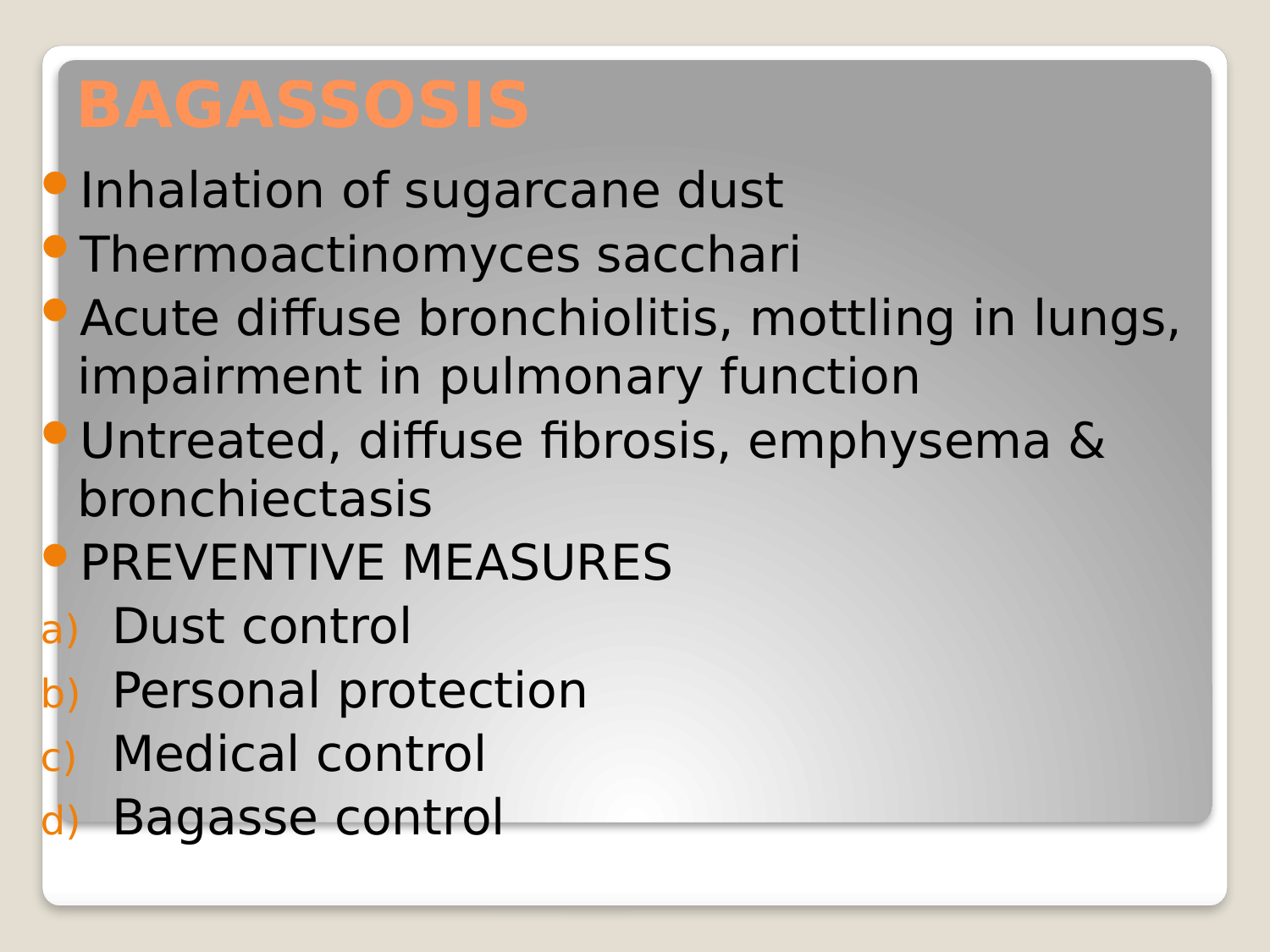

# BAGASSOSIS
Inhalation of sugarcane dust
Thermoactinomyces sacchari
Acute diffuse bronchiolitis, mottling in lungs, impairment in pulmonary function
Untreated, diffuse fibrosis, emphysema & bronchiectasis
PREVENTIVE MEASURES
Dust control
Personal protection
Medical control
Bagasse control